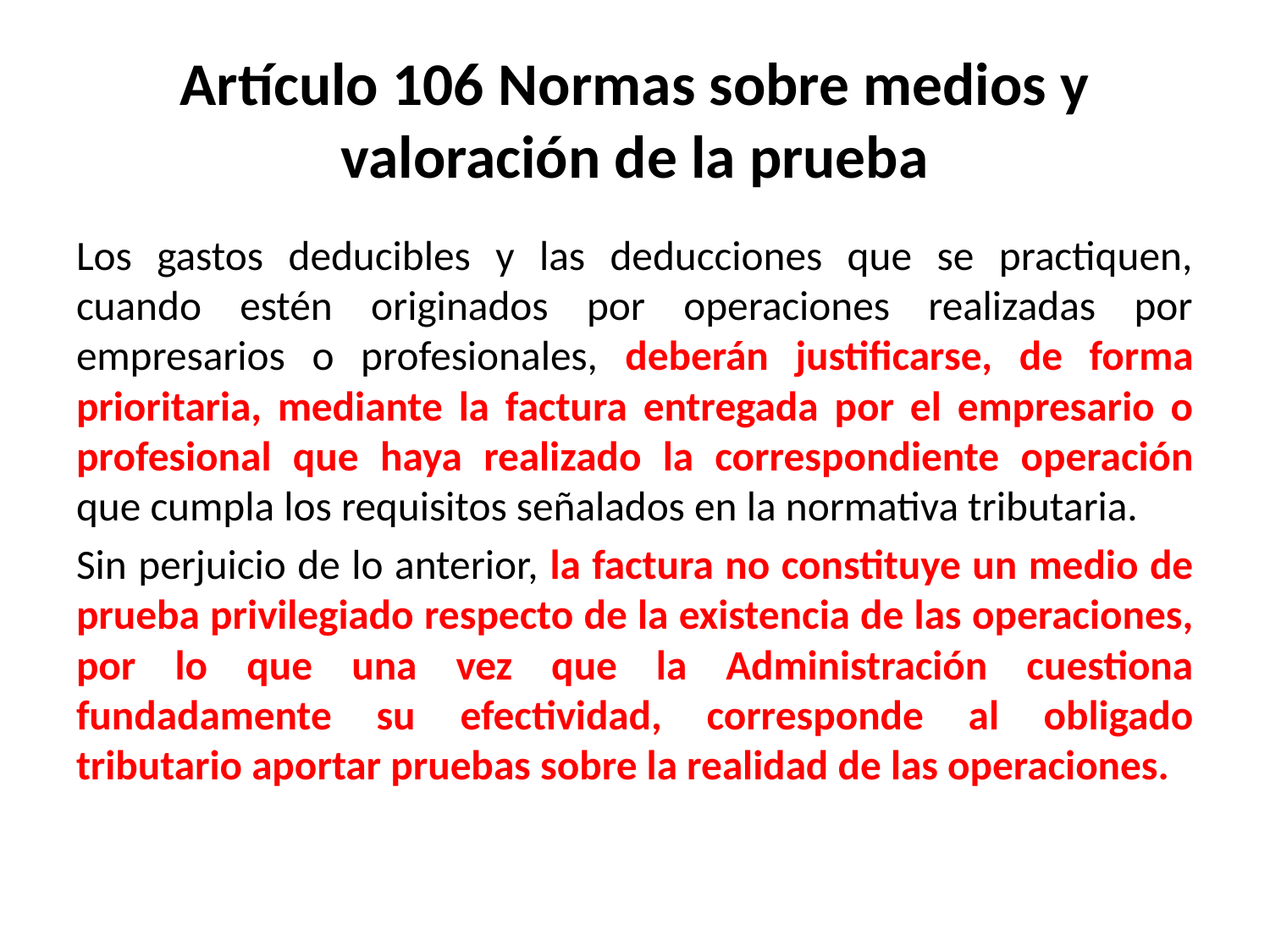

# Artículo 106 Normas sobre medios y valoración de la prueba
Los gastos deducibles y las deducciones que se practiquen, cuando estén originados por operaciones realizadas por empresarios o profesionales, deberán justificarse, de forma prioritaria, mediante la factura entregada por el empresario o profesional que haya realizado la correspondiente operación que cumpla los requisitos señalados en la normativa tributaria.
Sin perjuicio de lo anterior, la factura no constituye un medio de prueba privilegiado respecto de la existencia de las operaciones, por lo que una vez que la Administración cuestiona fundadamente su efectividad, corresponde al obligado tributario aportar pruebas sobre la realidad de las operaciones.